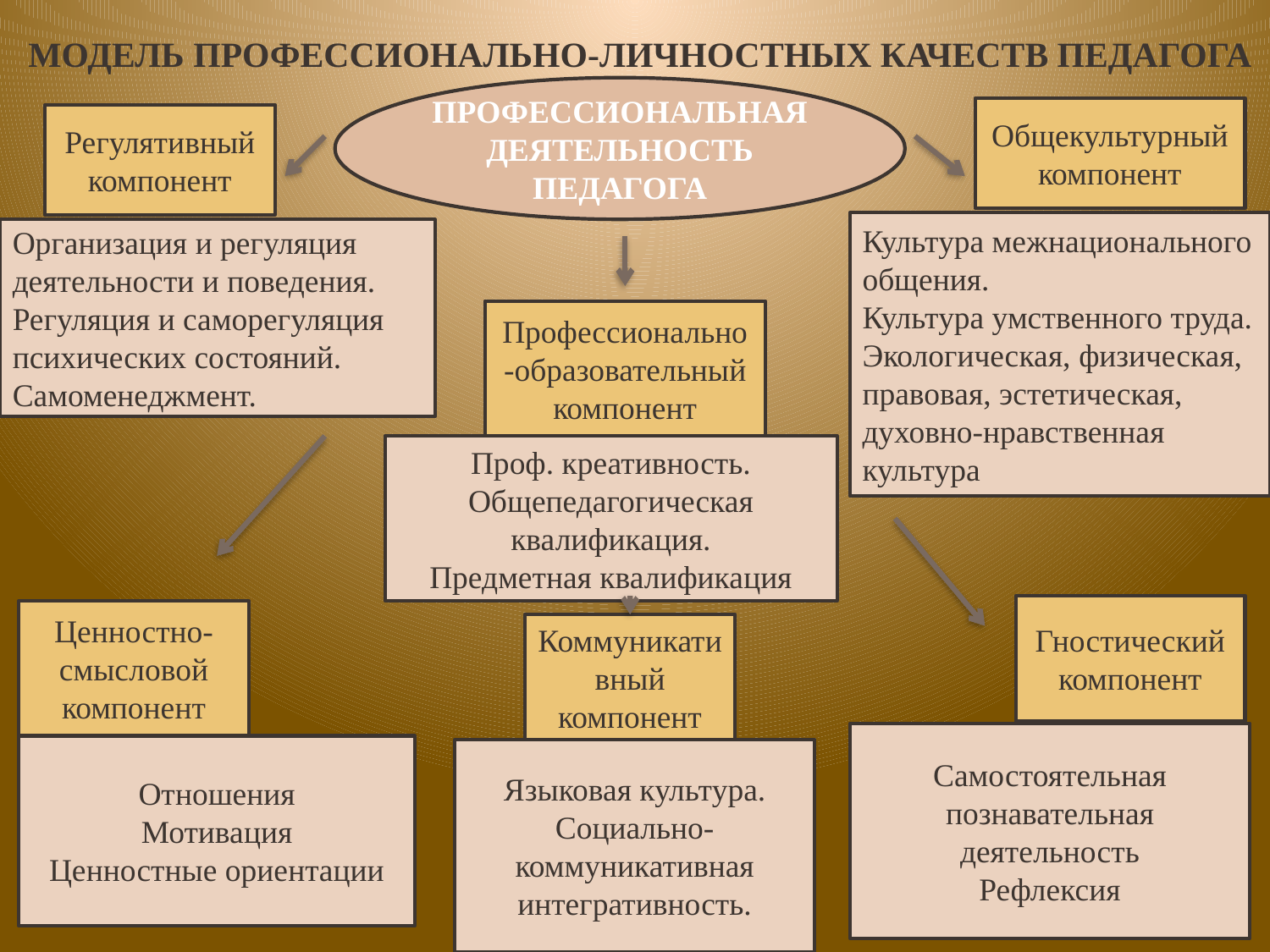

# МОДЕЛЬ ПРОФЕССИОНАЛЬНО-ЛИЧНОСТНЫХ КАЧЕСТВ ПЕДАГОГА
ПРОФЕССИОНАЛЬНАЯ ДЕЯТЕЛЬНОСТЬ ПЕДАГОГА
Общекультурный компонент
Регулятивный компонент
Культура межнационального общения.
Культура умственного труда.
Экологическая, физическая, правовая, эстетическая, духовно-нравственная культура
Организация и регуляция деятельности и поведения.
Регуляция и саморегуляция психических состояний.
Самоменеджмент.

Профессионально-образовательный компонент
Проф. креативность.
Общепедагогическая квалификация.
Предметная квалификация
Гностический компонент
Ценностно-смысловой компонент
Коммуникативный компонент
Самостоятельная познавательная деятельность
Рефлексия
Отношения
Мотивация
Ценностные ориентации
Языковая культура.
Социально-коммуникативная интегративность.